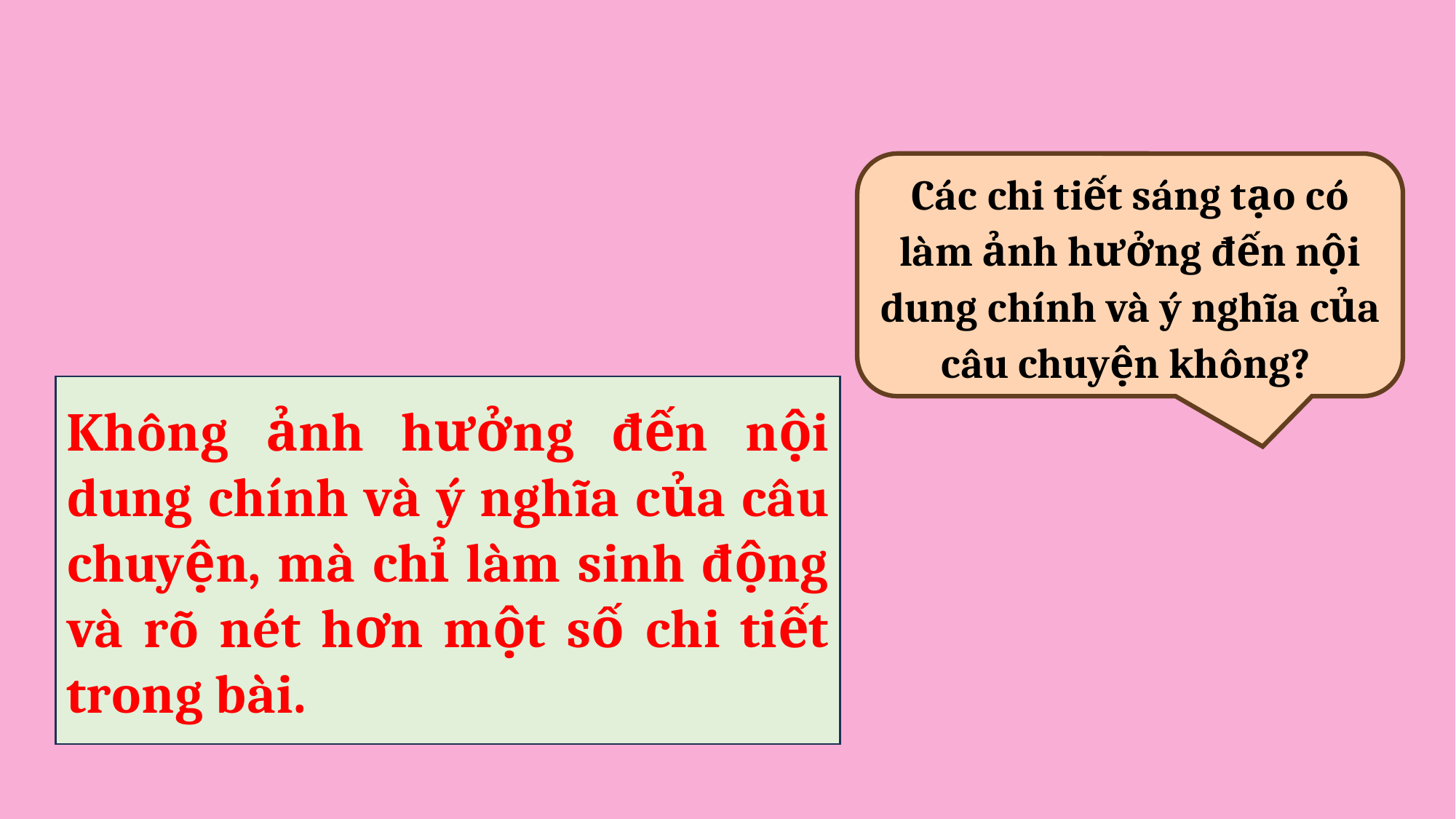

Các chi tiết sáng tạo có làm ảnh hưởng đến nội dung chính và ý nghĩa của câu chuyện không?

Không ảnh hưởng đến nội dung chính và ý nghĩa của câu chuyện, mà chỉ làm sinh động và rõ nét hơn một số chi tiết trong bài.